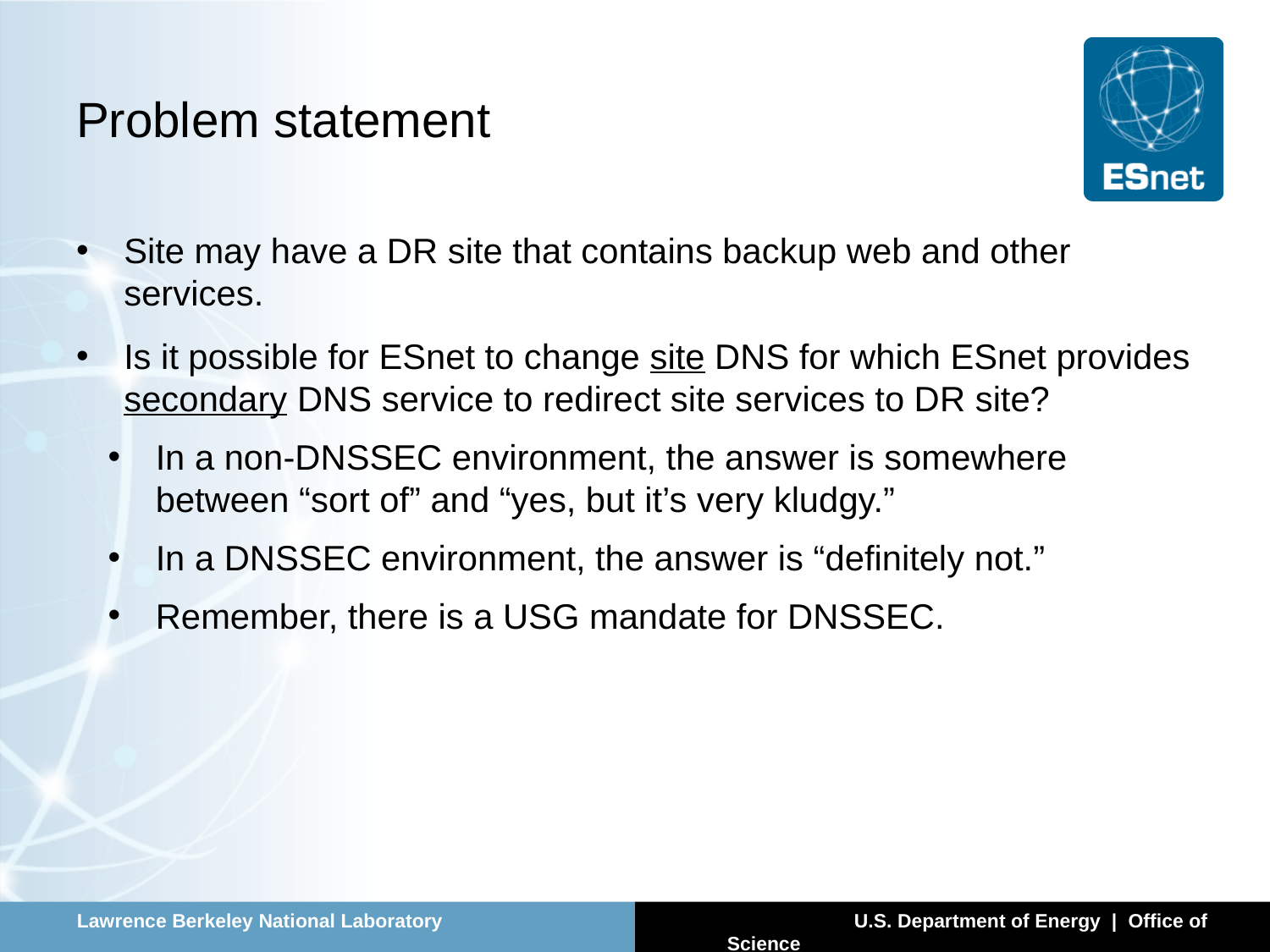

# Problem statement
Site may have a DR site that contains backup web and other services.
Is it possible for ESnet to change site DNS for which ESnet provides secondary DNS service to redirect site services to DR site?
In a non-DNSSEC environment, the answer is somewhere between “sort of” and “yes, but it’s very kludgy.”
In a DNSSEC environment, the answer is “definitely not.”
Remember, there is a USG mandate for DNSSEC.